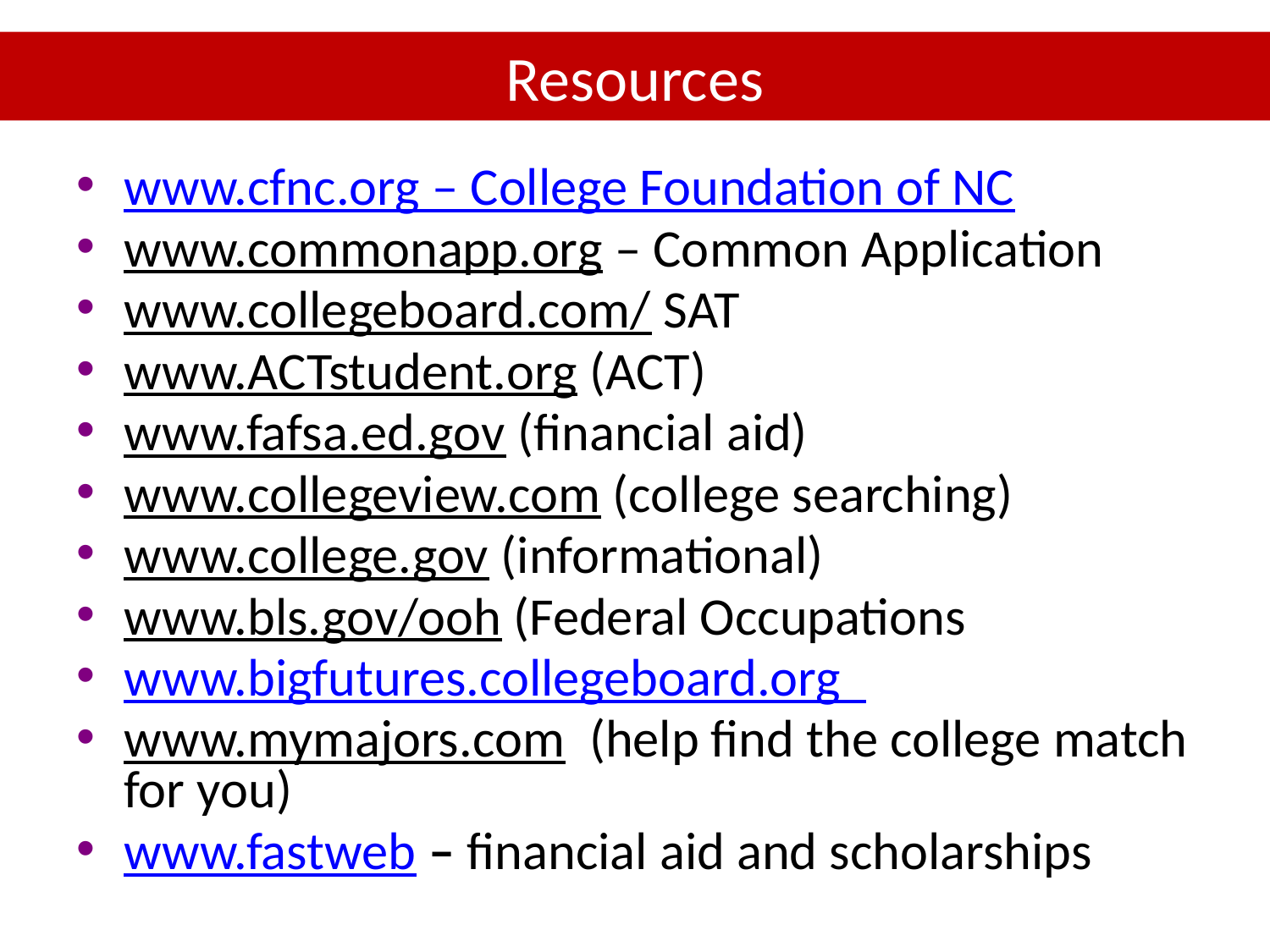

# Resources
www.cfnc.org – College Foundation of NC
www.commonapp.org – Common Application
www.collegeboard.com/ SAT
www.ACTstudent.org (ACT)
www.fafsa.ed.gov (financial aid)
www.collegeview.com (college searching)
www.college.gov (informational)
www.bls.gov/ooh (Federal Occupations
www.bigfutures.collegeboard.org
www.mymajors.com  (help find the college match for you)
www.fastweb – financial aid and scholarships